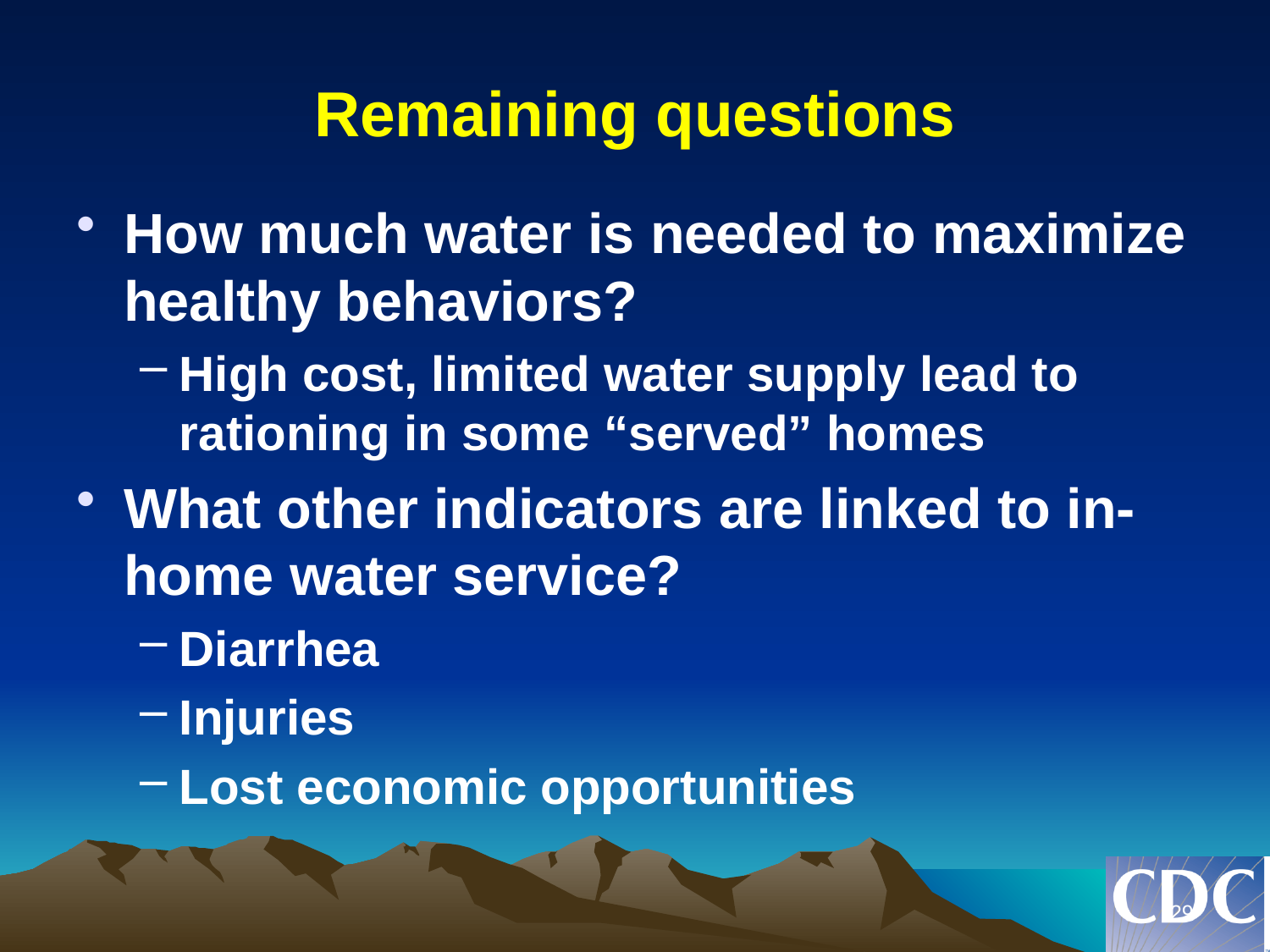

# Remaining questions
How much water is needed to maximize healthy behaviors?
High cost, limited water supply lead to rationing in some “served” homes
What other indicators are linked to in-home water service?
Diarrhea
Injuries
Lost economic opportunities

29